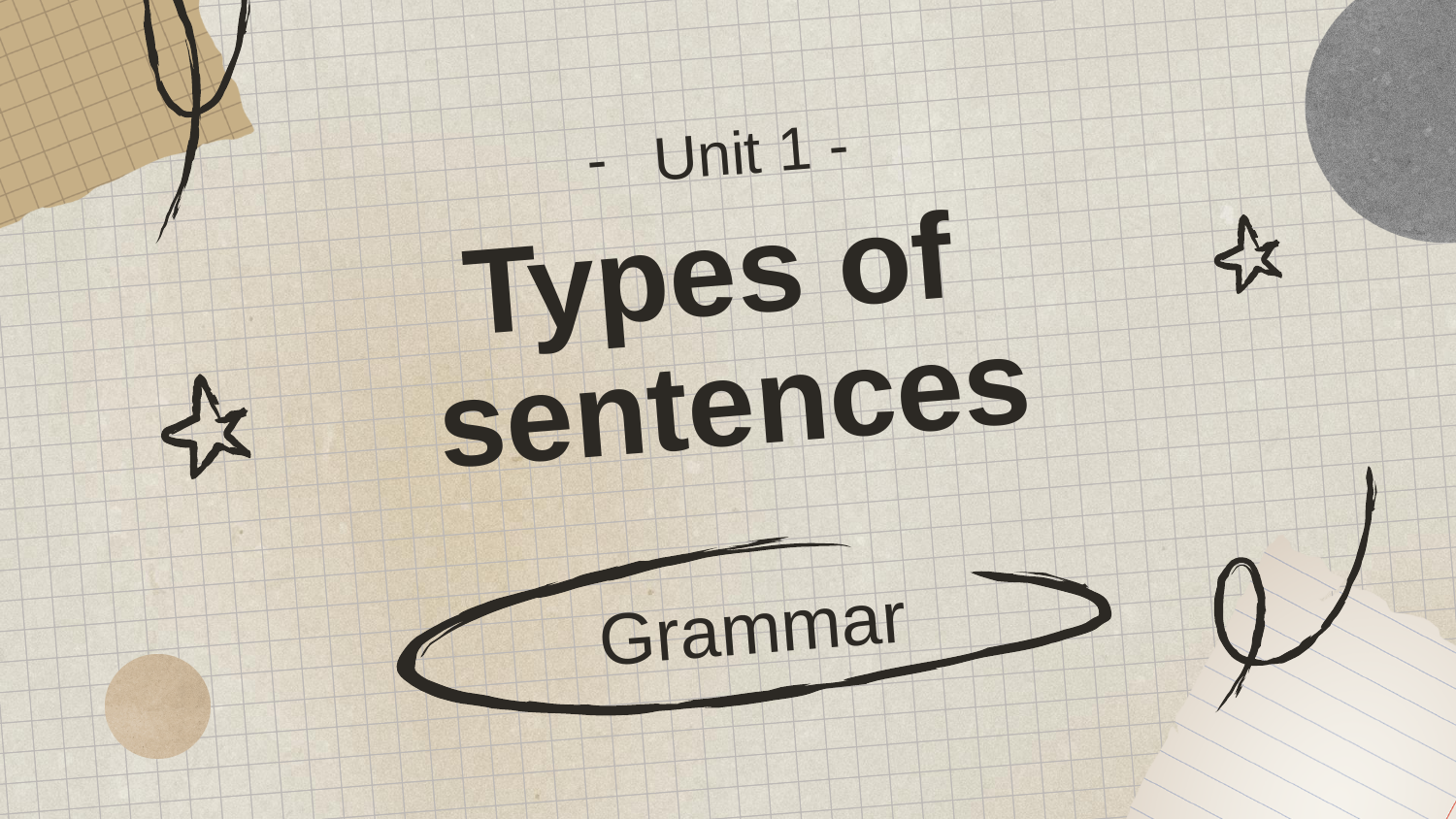

Unit 1 -
# Types of
sentences

Grammar